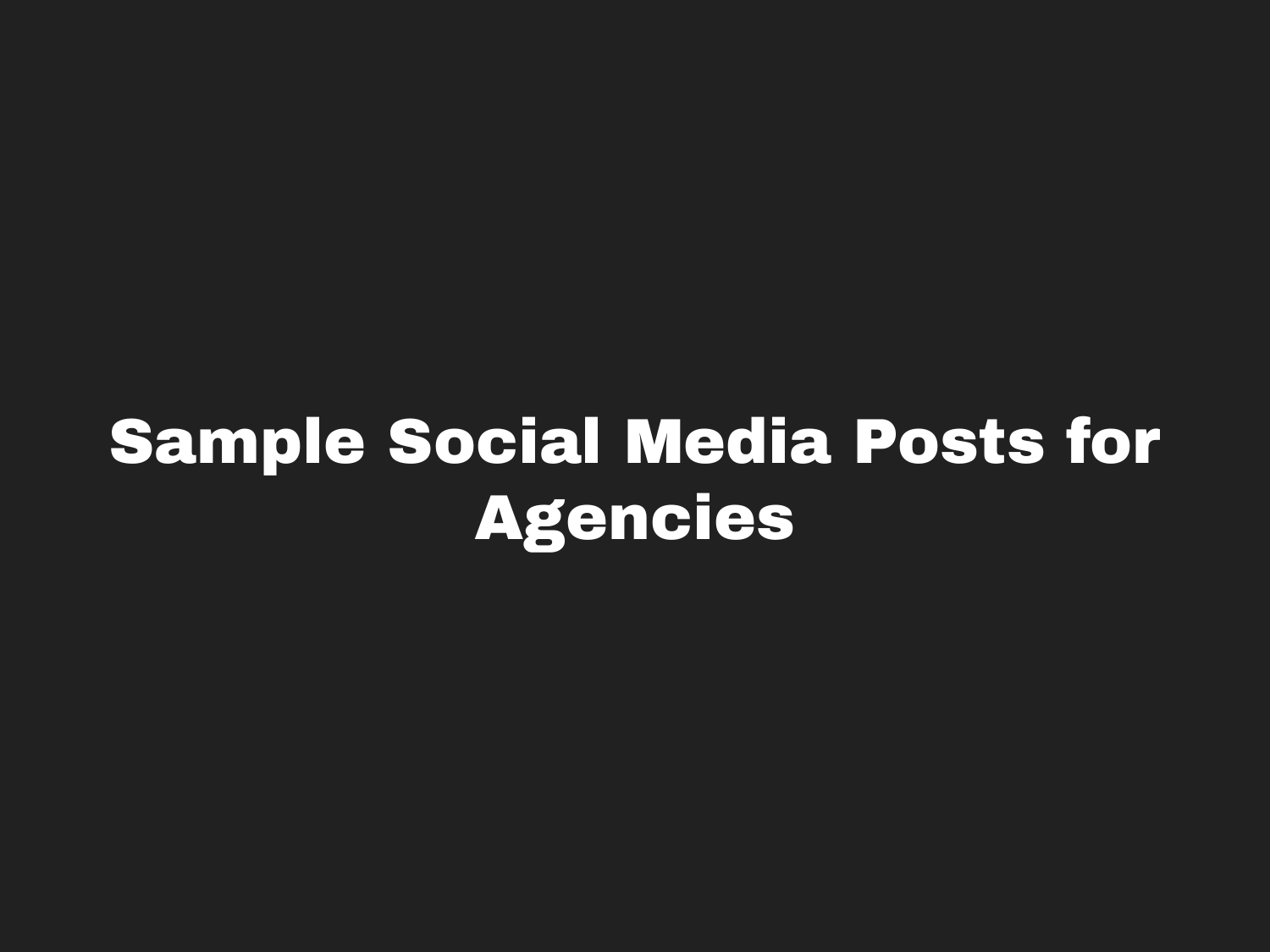

# Sample Social Media Posts for Agencies